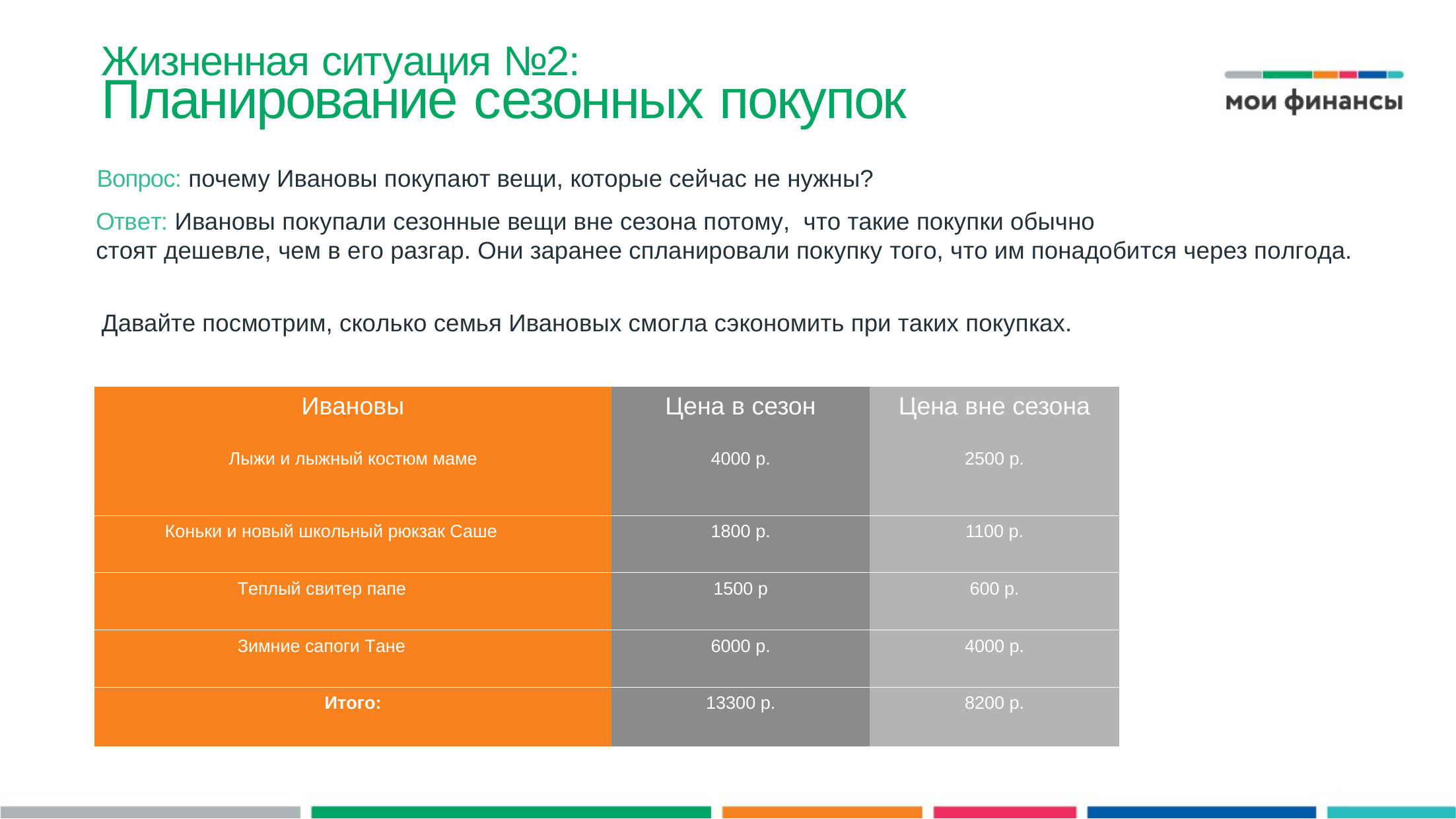

Жизненная ситуация №2:
Планирование сезонных покупок
Вопрос: почему Ивановы покупают вещи, которые сейчас не нужны?
Ответ: Ивановы покупали сезонные вещи вне сезона потому,  что такие покупки обычно
стоят дешевле, чем в его разгар. Они заранее спланировали покупку того, что им понадобится через полгода.

Давайте посмотрим, сколько семья Ивановых смогла сэкономить при таких покупках.
| Ивановы Лыжи и лыжный костюм маме | Цена в сезон 4000 р. | Цена вне сезона 2500 р. |
| --- | --- | --- |
| Коньки и новый школьный рюкзак Саше | 1800 р. | 1100 р. |
| Теплый свитер папе | 1500 р | 600 р. |
| Зимние сапоги Тане | 6000 р. | 4000 р. |
| Итого: | 13300 р. | 8200 р. |